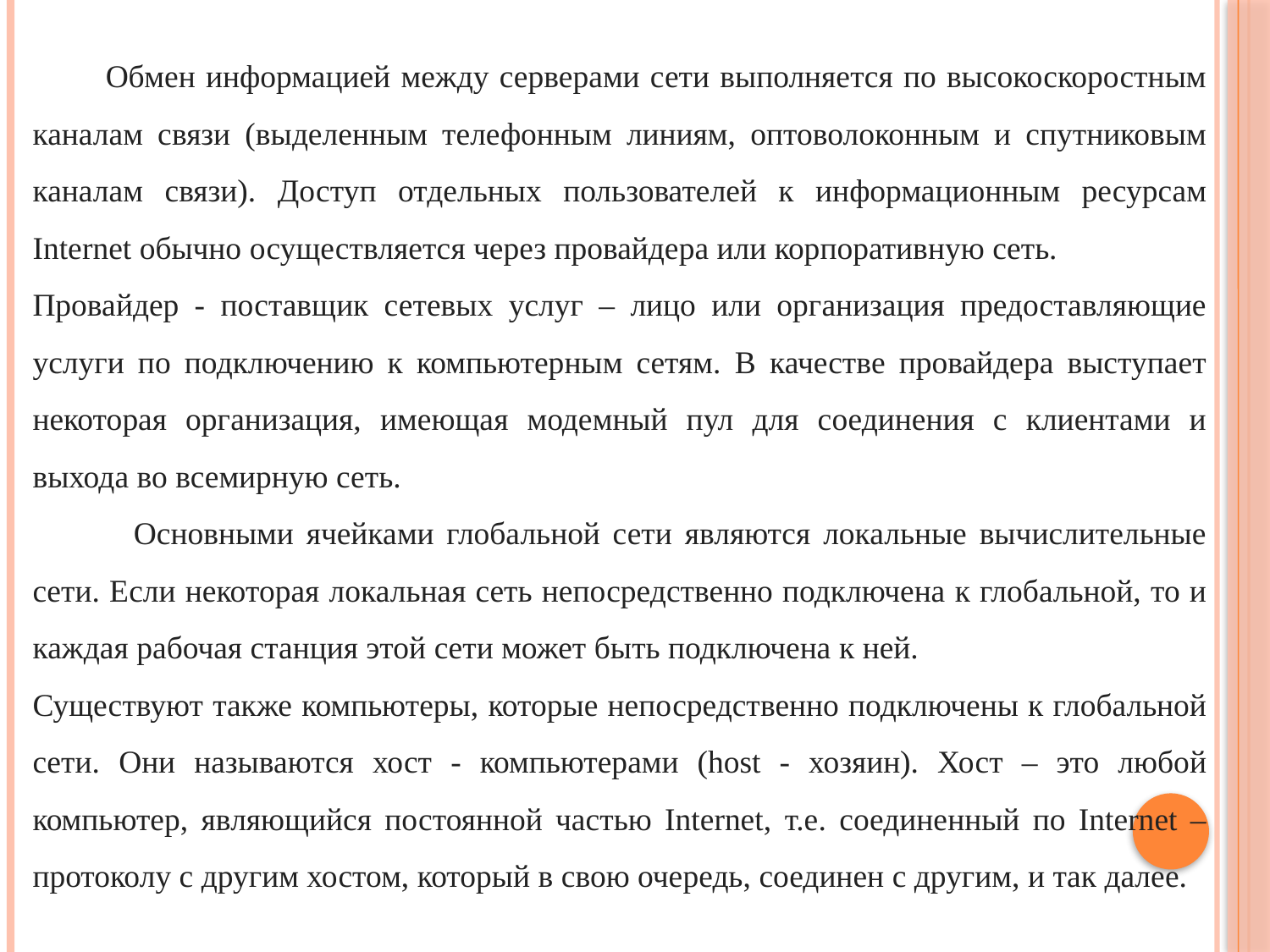

Обмен информацией между серверами сети выполняется по высокоскоростным каналам связи (выделенным телефонным линиям, оптоволоконным и спутниковым каналам связи). Доступ отдельных пользователей к информационным ресурсам Internet обычно осуществляется через провайдера или корпоративную сеть.
Провайдер - поставщик сетевых услуг – лицо или организация предоставляющие услуги по подключению к компьютерным сетям. В качестве провайдера выступает некоторая организация, имеющая модемный пул для соединения с клиентами и выхода во всемирную сеть.
        Основными ячейками глобальной сети являются локальные вычислительные сети. Если некоторая локальная сеть непосредственно подключена к глобальной, то и каждая рабочая станция этой сети может быть подключена к ней.
Существуют также компьютеры, которые непосредственно подключены к глобальной сети. Они называются хост - компьютерами (host - хозяин). Хост – это любой компьютер, являющийся постоянной частью Internet, т.е. соединенный по Internet – протоколу с другим хостом, который в свою очередь, соединен с другим, и так далее.